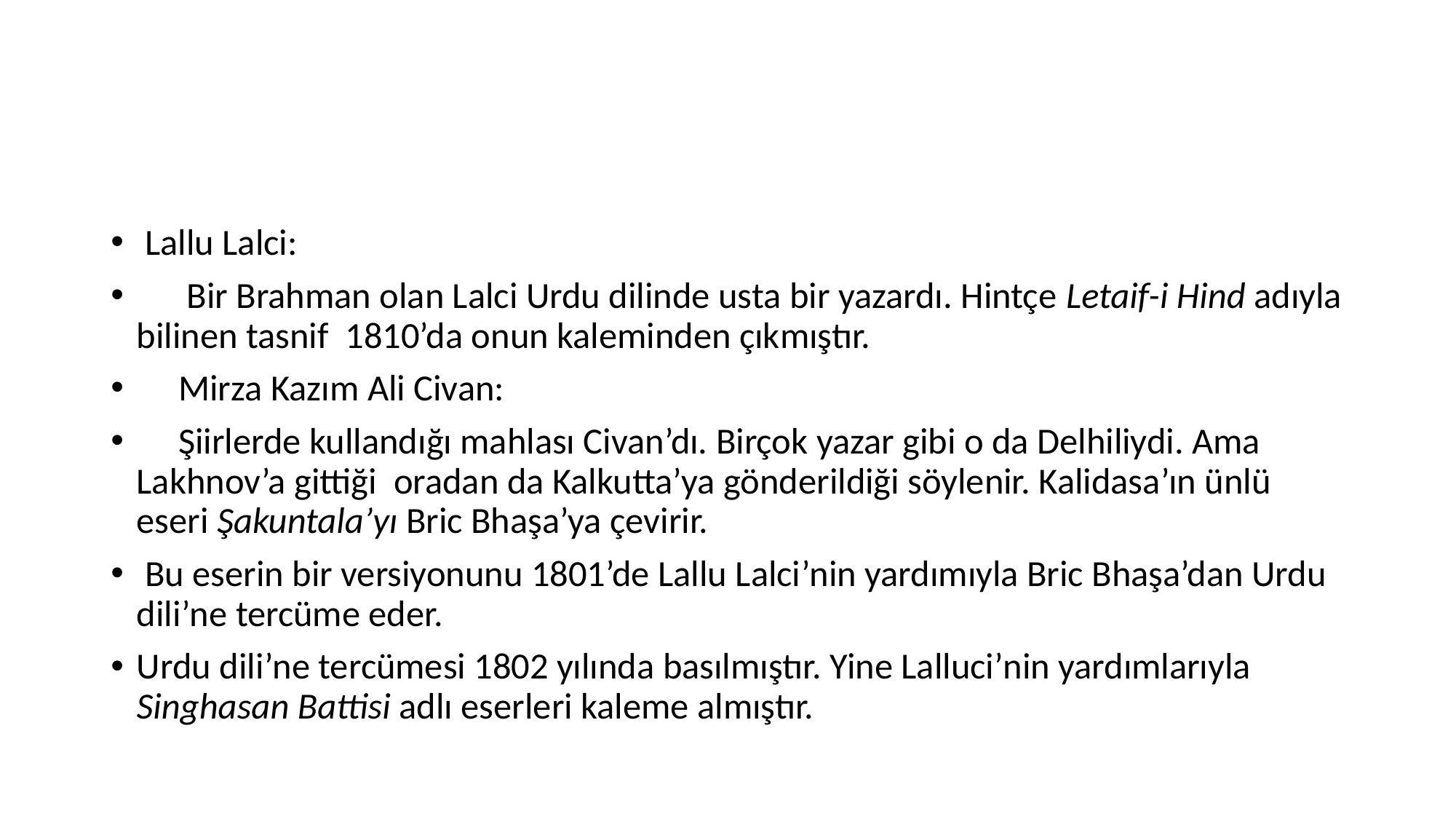

#
 Lallu Lalci:
      Bir Brahman olan Lalci Urdu dilinde usta bir yazardı. Hintçe Letaif-i Hind adıyla bilinen tasnif  1810’da onun kaleminden çıkmıştır.
     Mirza Kazım Ali Civan:
     Şiirlerde kullandığı mahlası Civan’dı. Birçok yazar gibi o da Delhiliydi. Ama Lakhnov’a gittiği  oradan da Kalkutta’ya gönderildiği söylenir. Kalidasa’ın ünlü eseri Şakuntala’yı Bric Bhaşa’ya çevirir.
 Bu eserin bir versiyonunu 1801’de Lallu Lalci’nin yardımıyla Bric Bhaşa’dan Urdu dili’ne tercüme eder.
Urdu dili’ne tercümesi 1802 yılında basılmıştır. Yine Lalluci’nin yardımlarıyla Singhasan Battisi adlı eserleri kaleme almıştır.